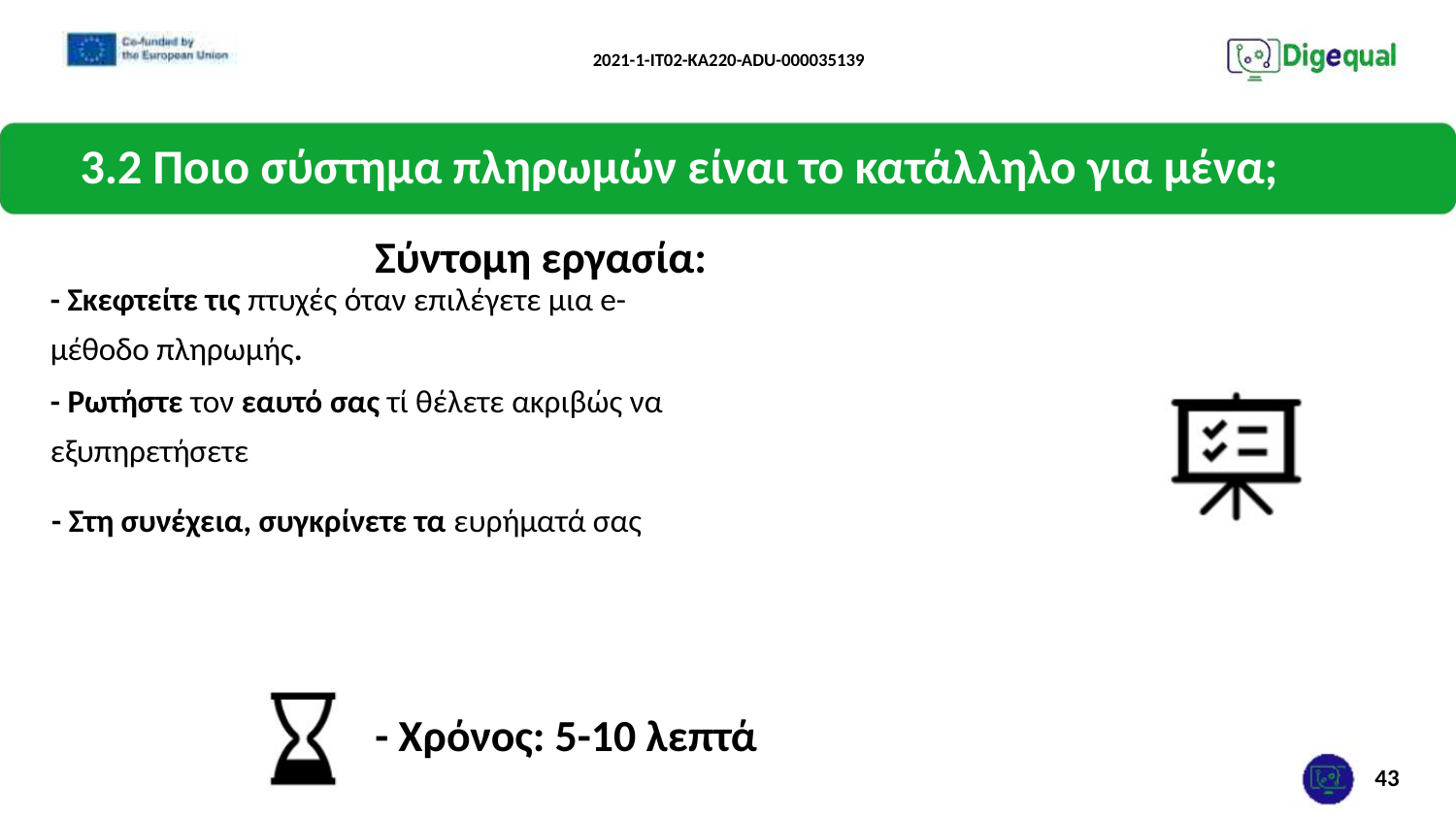

2021-1-IT02-KA220-ADU-000035139
3.2 Ποιο σύστημα πληρωμών είναι το κατάλληλο για μένα;
Σύντομη εργασία:
- Σκεφτείτε τις πτυχές όταν επιλέγετε μια e-μέθοδο πληρωμής.
- Ρωτήστε τον εαυτό σας τί θέλετε ακριβώς να εξυπηρετήσετε
- Στη συνέχεια, συγκρίνετε τα ευρήματά σας
- Χρόνος: 5-10 λεπτά
43